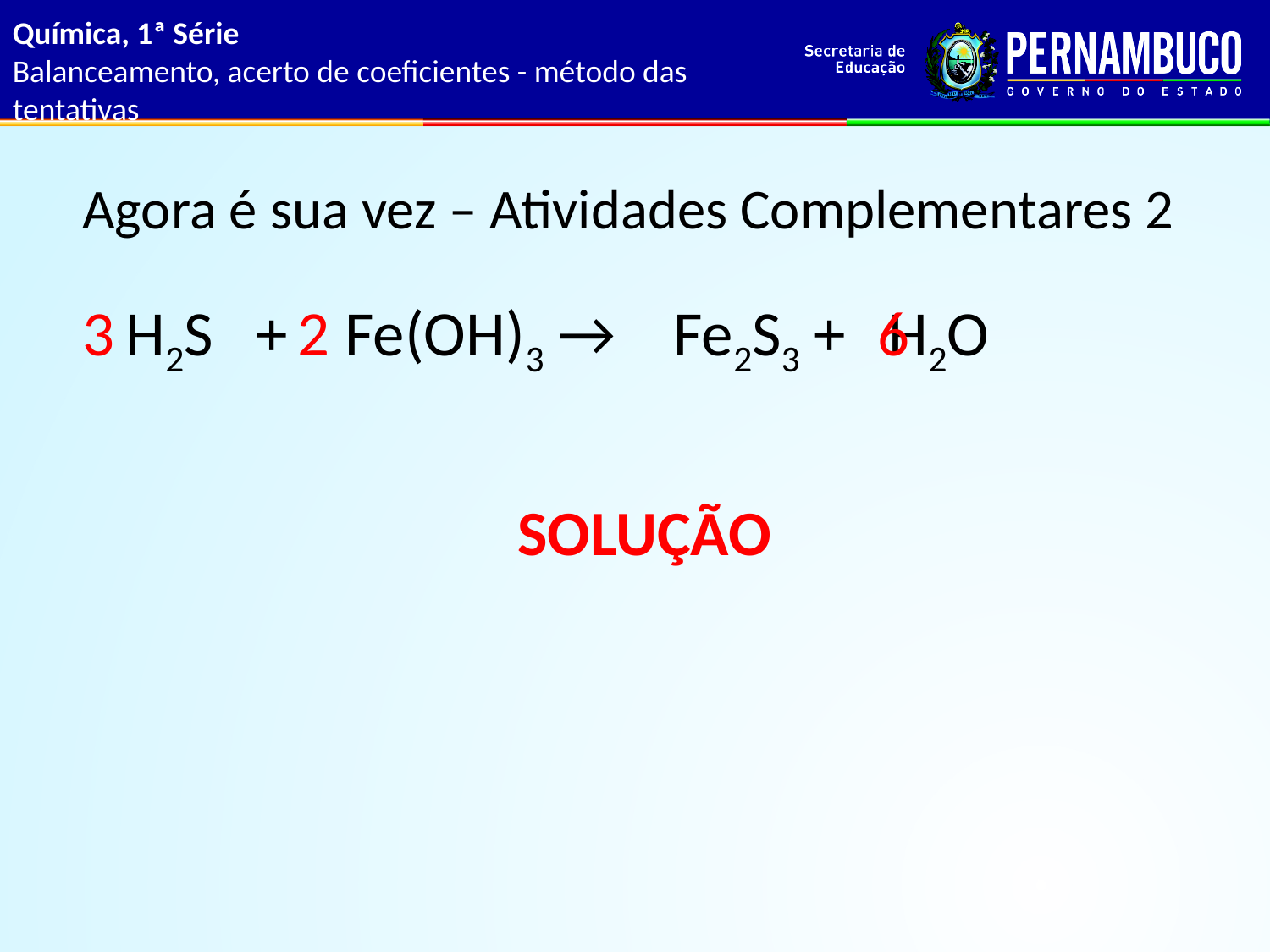

Química, 1ª Série
Balanceamento, acerto de coeficientes - método das tentativas
Agora é sua vez – Atividades Complementares 2
   H2S   +    Fe(OH)3 →    Fe2S3 +   H2O
3
2
6
SOLUÇÃO